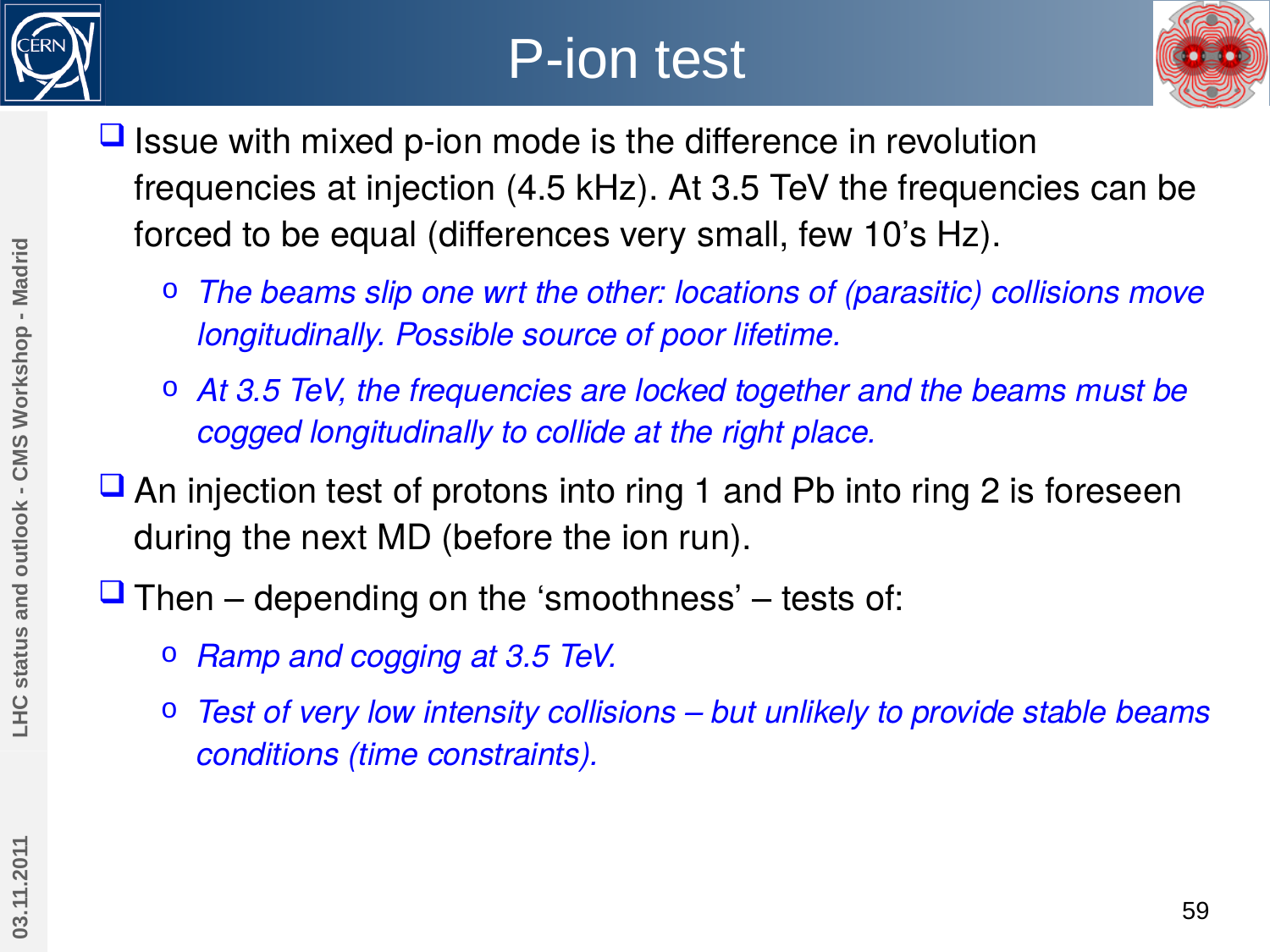

# P-ion test
Issue with mixed p-ion mode is the difference in revolution frequencies at injection (4.5 kHz). At 3.5 TeV the frequencies can be forced to be equal (differences very small, few 10’s Hz).
The beams slip one wrt the other: locations of (parasitic) collisions move longitudinally. Possible source of poor lifetime.
At 3.5 TeV, the frequencies are locked together and the beams must be cogged longitudinally to collide at the right place.
An injection test of protons into ring 1 and Pb into ring 2 is foreseen during the next MD (before the ion run).
Then – depending on the ‘smoothness’ – tests of:
Ramp and cogging at 3.5 TeV.
Test of very low intensity collisions – but unlikely to provide stable beams conditions (time constraints).
LHC status and outlook - CMS Workshop - Madrid
03.11.2011
59